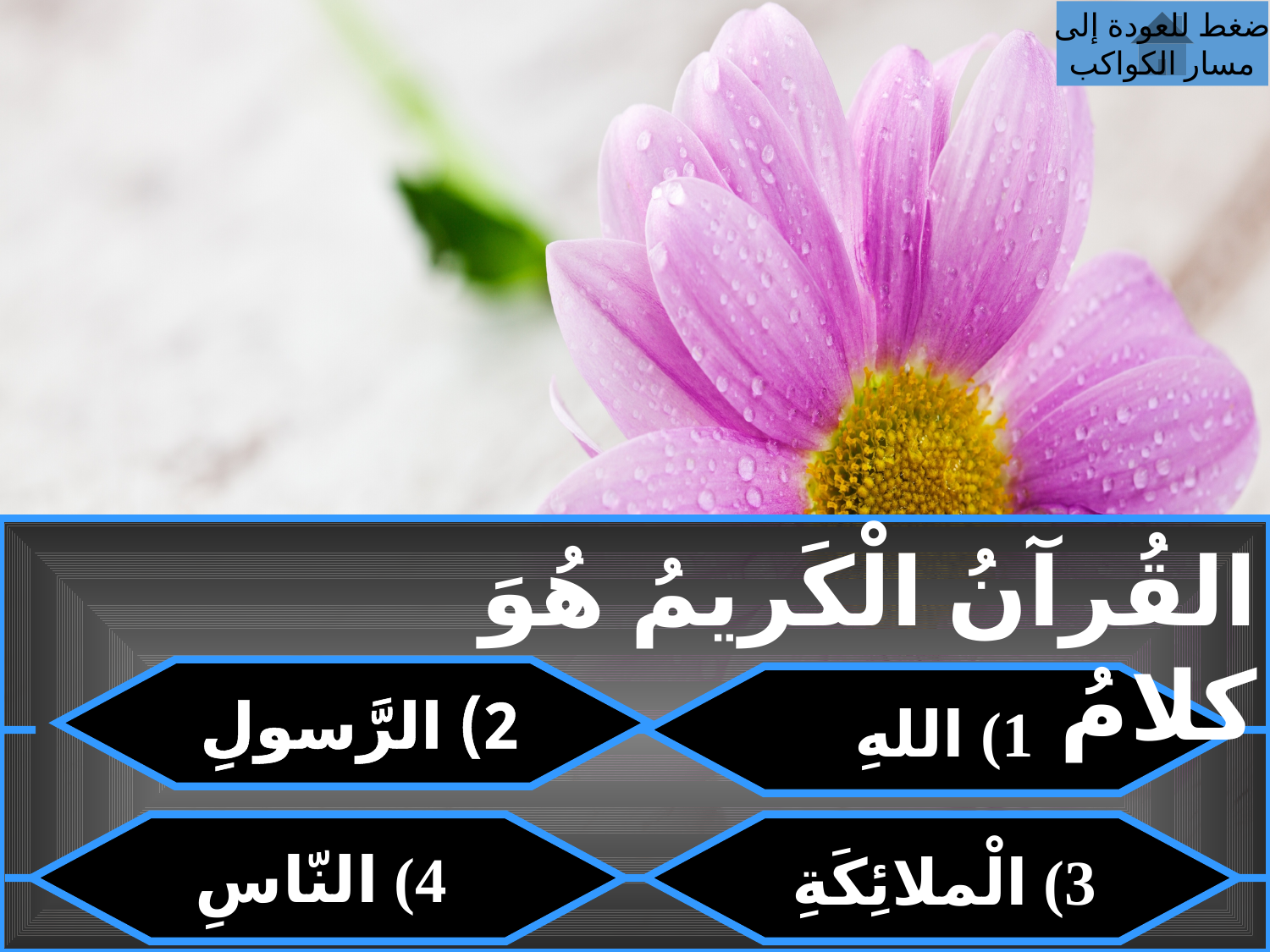

اضغط للعودة إلى
مسار الكواكب

القُرآنُ الْكَريمُ هُوَ كلامُ
2) الرَّسولِ

1) اللهِ

4) النّاسِ
3) الْملائِكَةِ